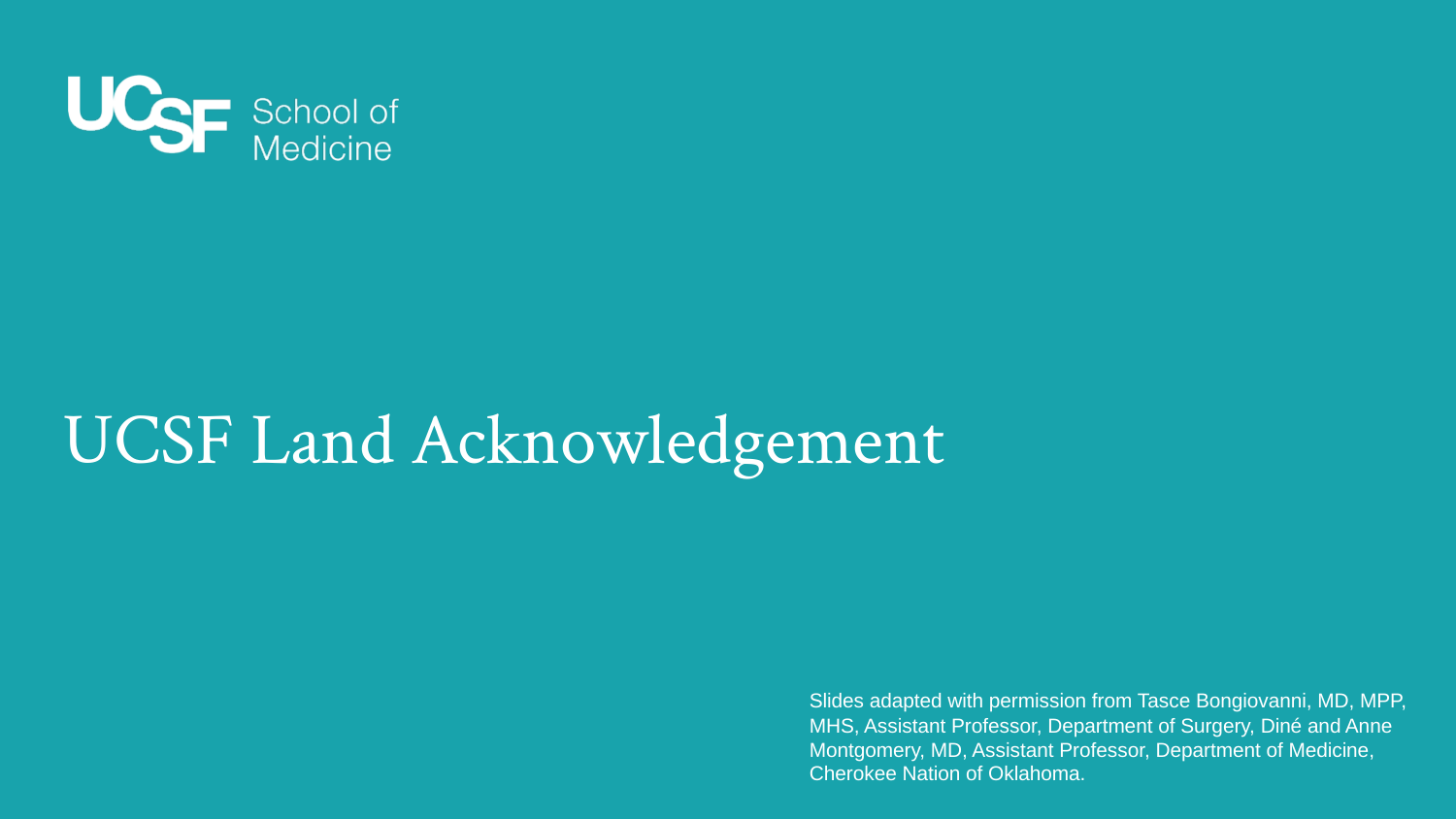

# UCSF Land Acknowledgement
Slides adapted with permission from Tasce Bongiovanni, MD, MPP, MHS, Assistant Professor, Department of Surgery, Diné and Anne Montgomery, MD, Assistant Professor, Department of Medicine, Cherokee Nation of Oklahoma.